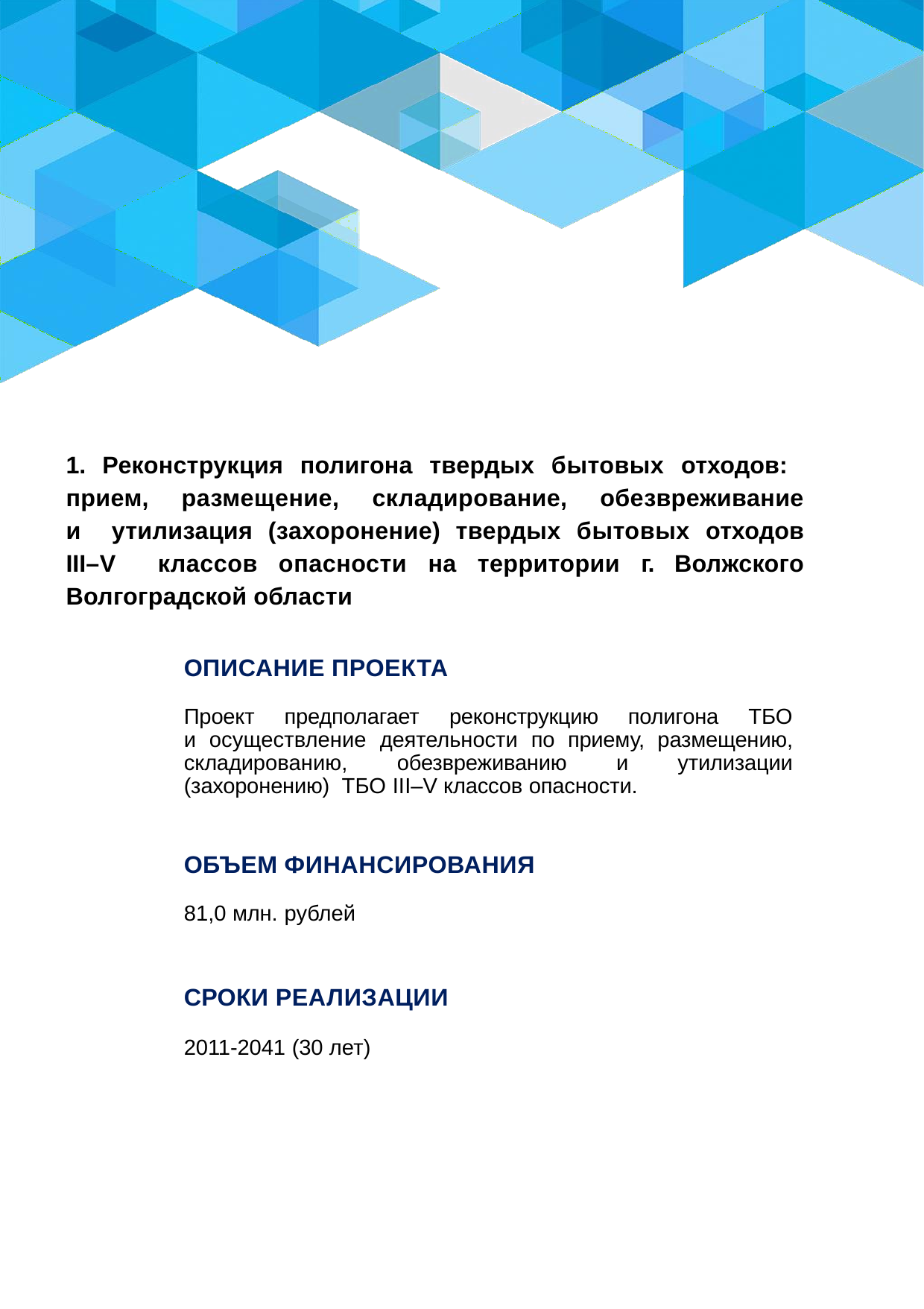

1. Реконструкция полигона твердых бытовых отходов:  прием, размещение, складирование, обезвреживание
и  утилизация (захоронение) твердых бытовых отходов
III–V  классов опасности на территории г. Волжского Волгоградской области
|  | ОПИСАНИЕ ПРОЕКТА Проект предполагает реконструкцию полигона ТБО и осуществление деятельности по приему, размещению, складированию, обезвреживанию и утилизации (захоронению) ТБО III–V классов опасности. |
| --- | --- |
|  | ОБЪЕМ ФИНАНСИРОВАНИЯ 81,0 млн. рублей |
|  | СРОКИ РЕАЛИЗАЦИИ 2011-2041 (30 лет) |